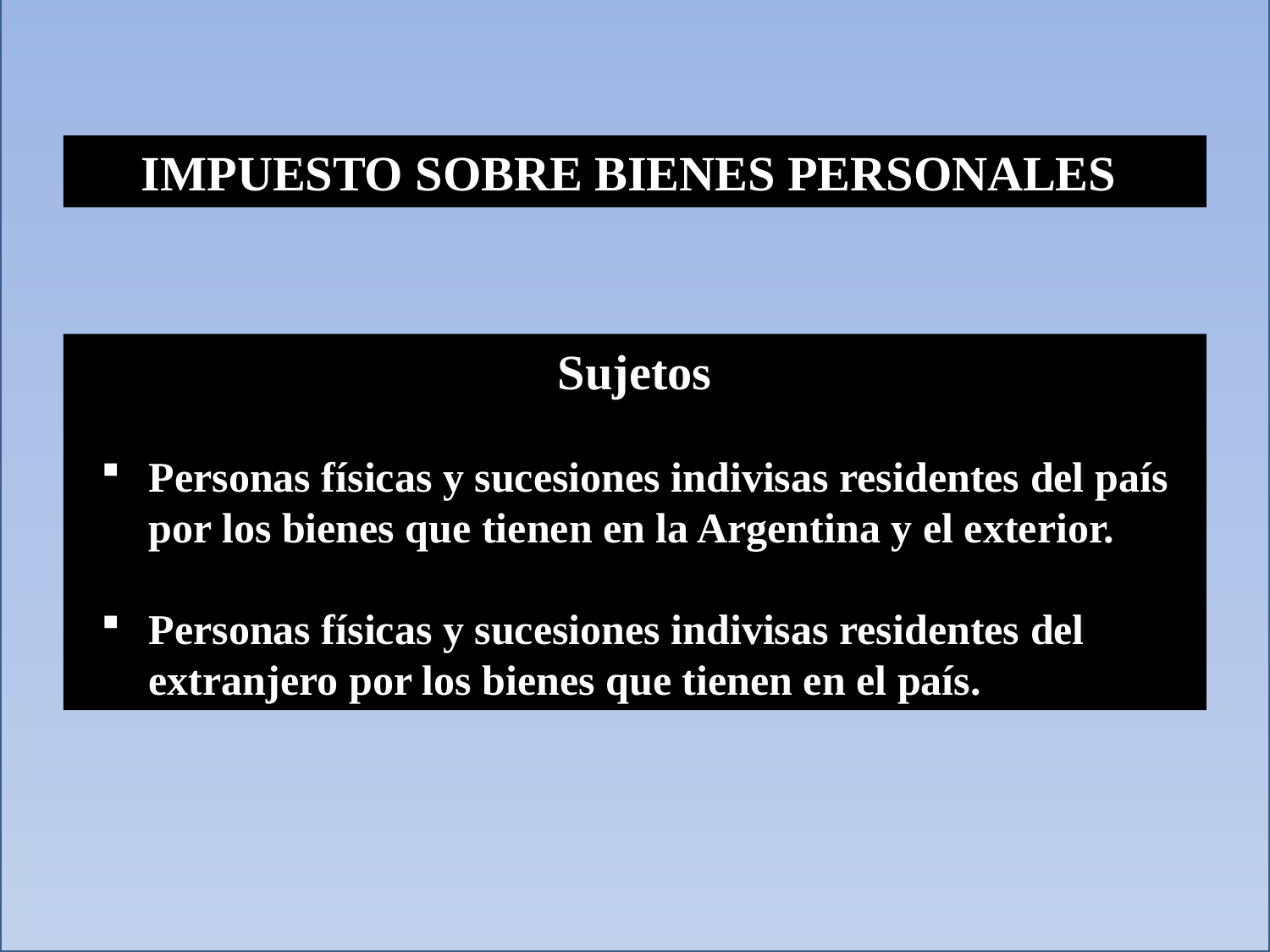

IMPUESTO SOBRE BIENES PERSONALES
Sujetos

Personas físicas y sucesiones indivisas residentes del país por los bienes que tienen en la Argentina y el exterior.

Personas físicas y sucesiones indivisas residentes del extranjero por los bienes que tienen en el país.